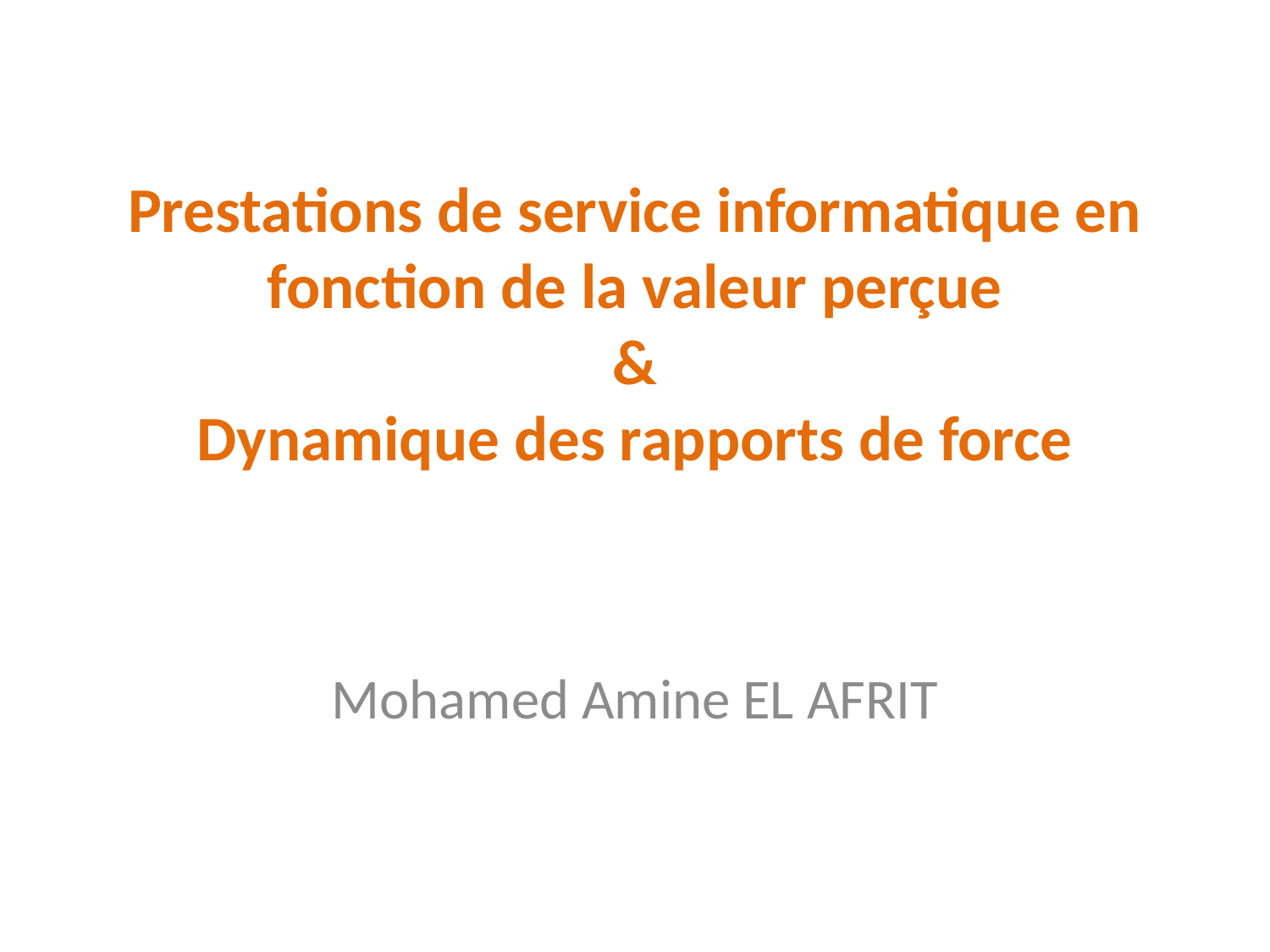

# Prestations de service informatique en fonction de la valeur perçue & Dynamique des rapports de force
Mohamed Amine EL AFRIT